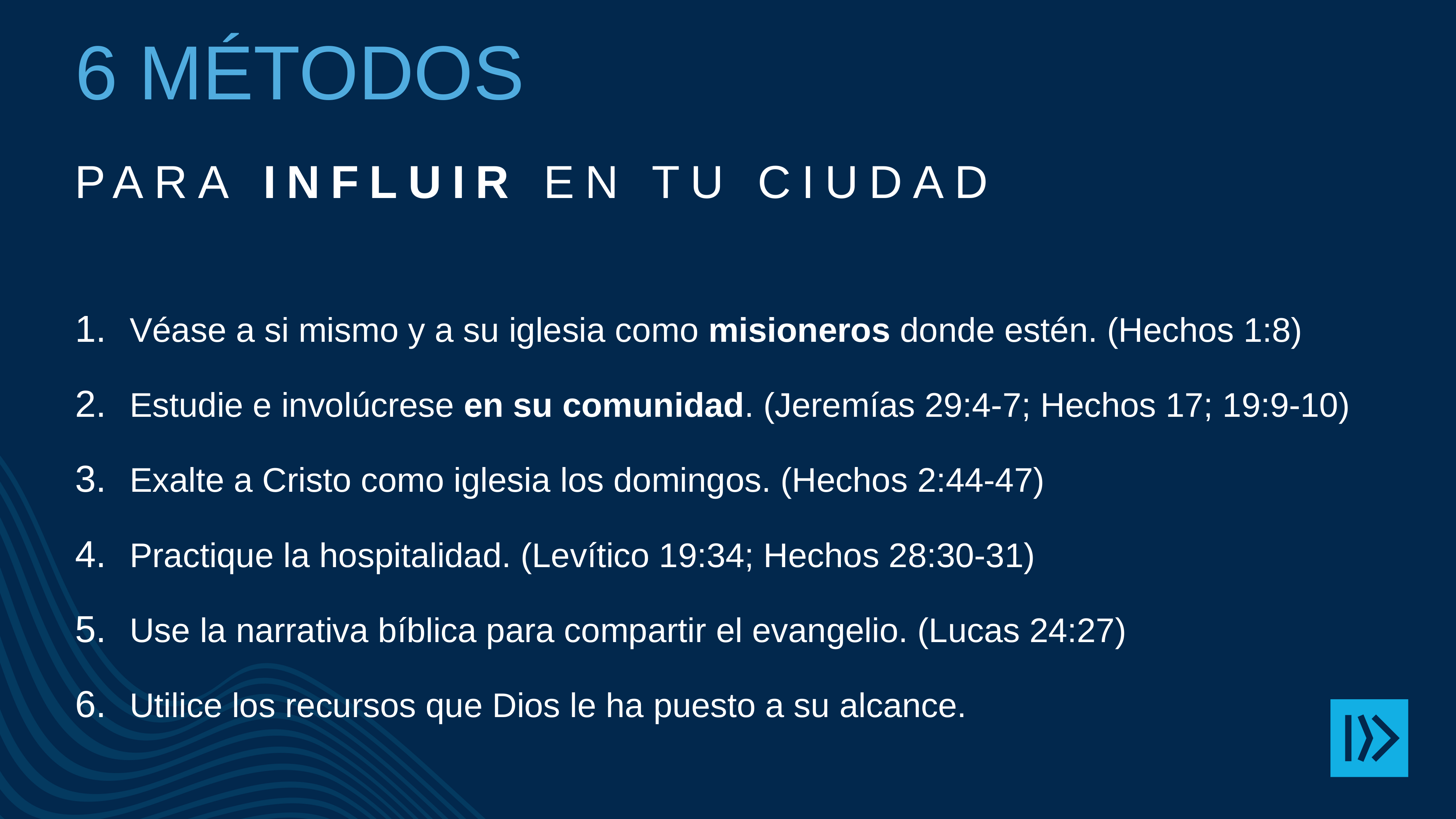

# 6 métodos
Para influir en tu CIUDAD

Véase a si mismo y a su iglesia como misioneros donde estén. (Hechos 1:8)
Estudie e involúcrese en su comunidad. (Jeremías 29:4-7; Hechos 17; 19:9-10)
Exalte a Cristo como iglesia los domingos. (Hechos 2:44-47)
Practique la hospitalidad. (Levítico 19:34; Hechos 28:30-31)
Use la narrativa bíblica para compartir el evangelio. (Lucas 24:27)
Utilice los recursos que Dios le ha puesto a su alcance.